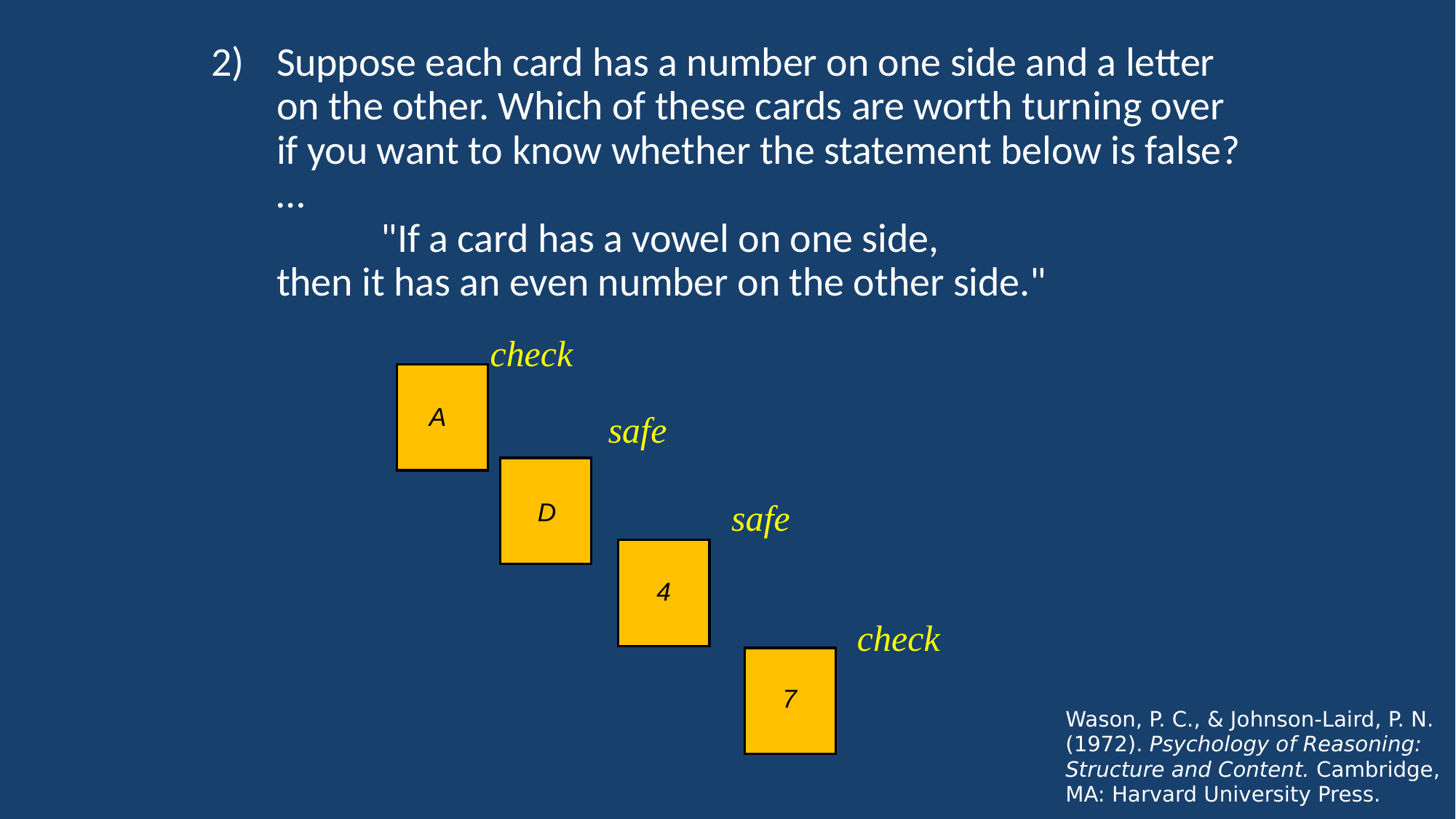

# Suppose each card has a number on one side and a letter on the other. Which of these cards are worth turning over if you want to know whether the statement below is false? … "If a card has a vowel on one side, then it has an even number on the other side."
check

A
safe

safe
D

4
check

| Wason, P. C., & Johnson-Laird, P. N. (1972). Psychology of Reasoning: Structure and Content. Cambridge, MA: Harvard University Press. |
| --- |
7